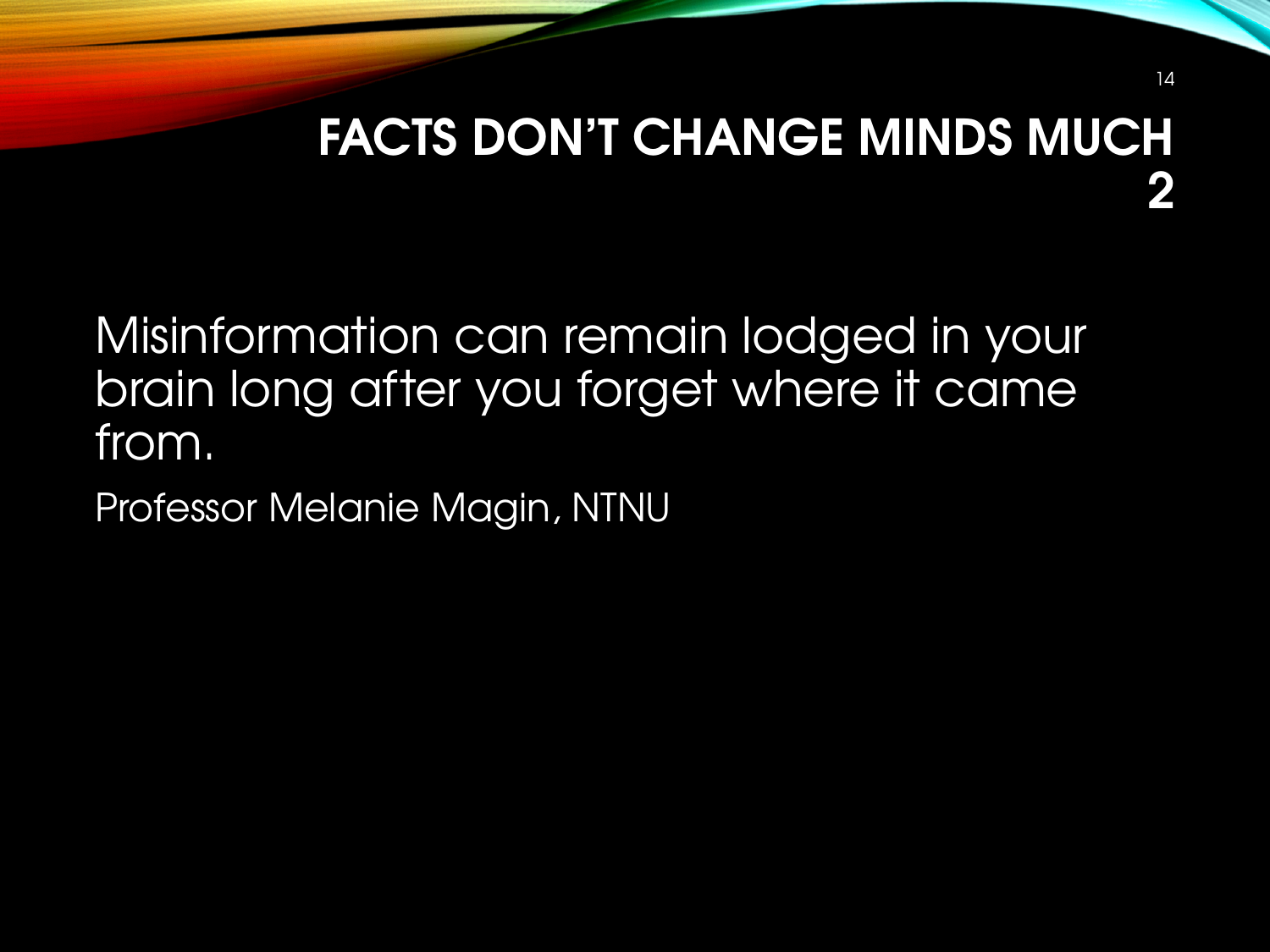

14
# Facts don’t change minds much 2
Misinformation can remain lodged in your brain long after you forget where it came from.
Professor Melanie Magin, NTNU